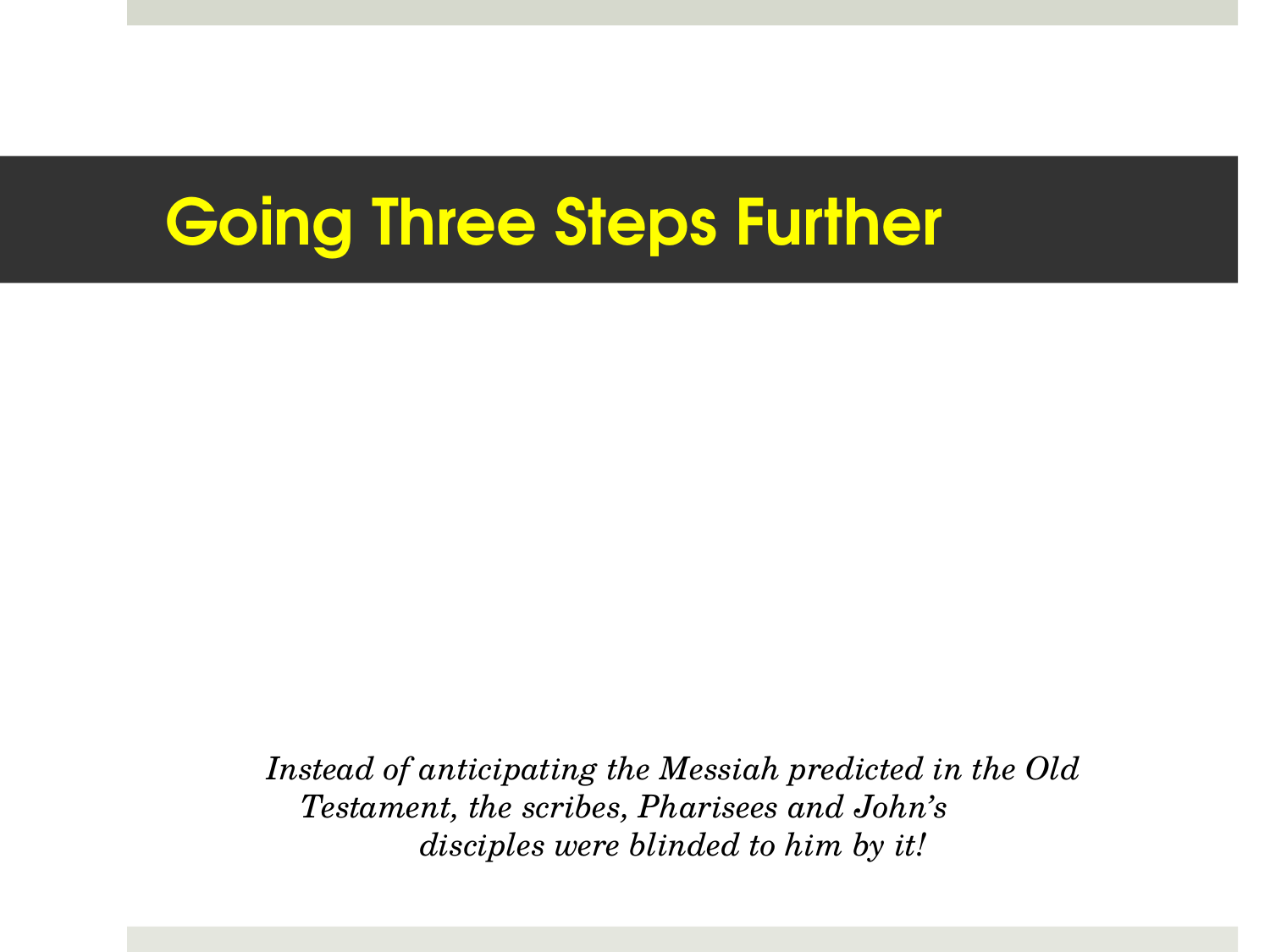

# Going Three Steps Further

Instead of anticipating the Messiah predicted in the Old Testament, the scribes, Pharisees and John’s            disciples were blinded to him by it!